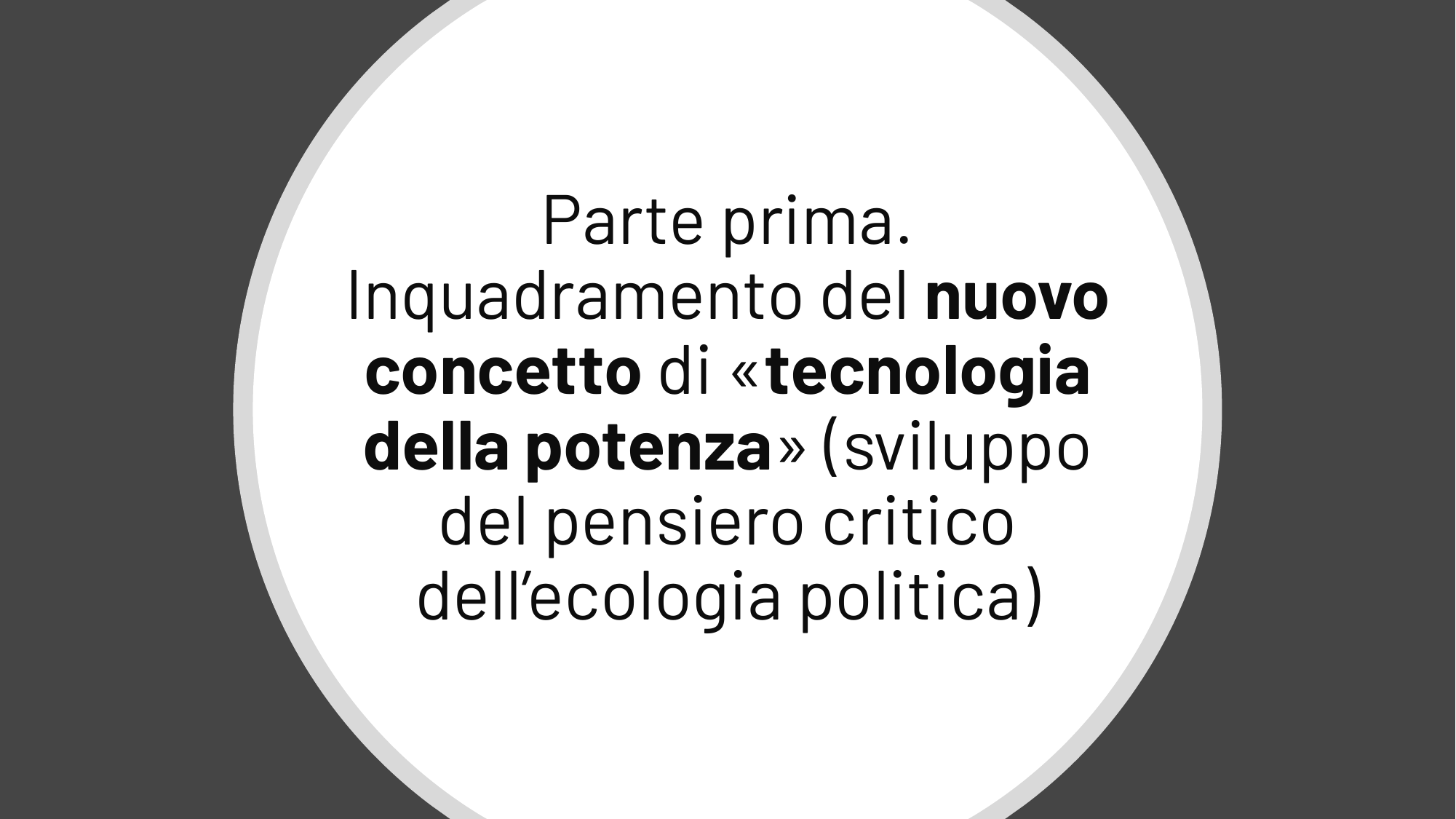

Parte prima. Inquadramento del nuovo concetto di «tecnologia della potenza» (sviluppo del pensiero critico dell’ecologia politica)